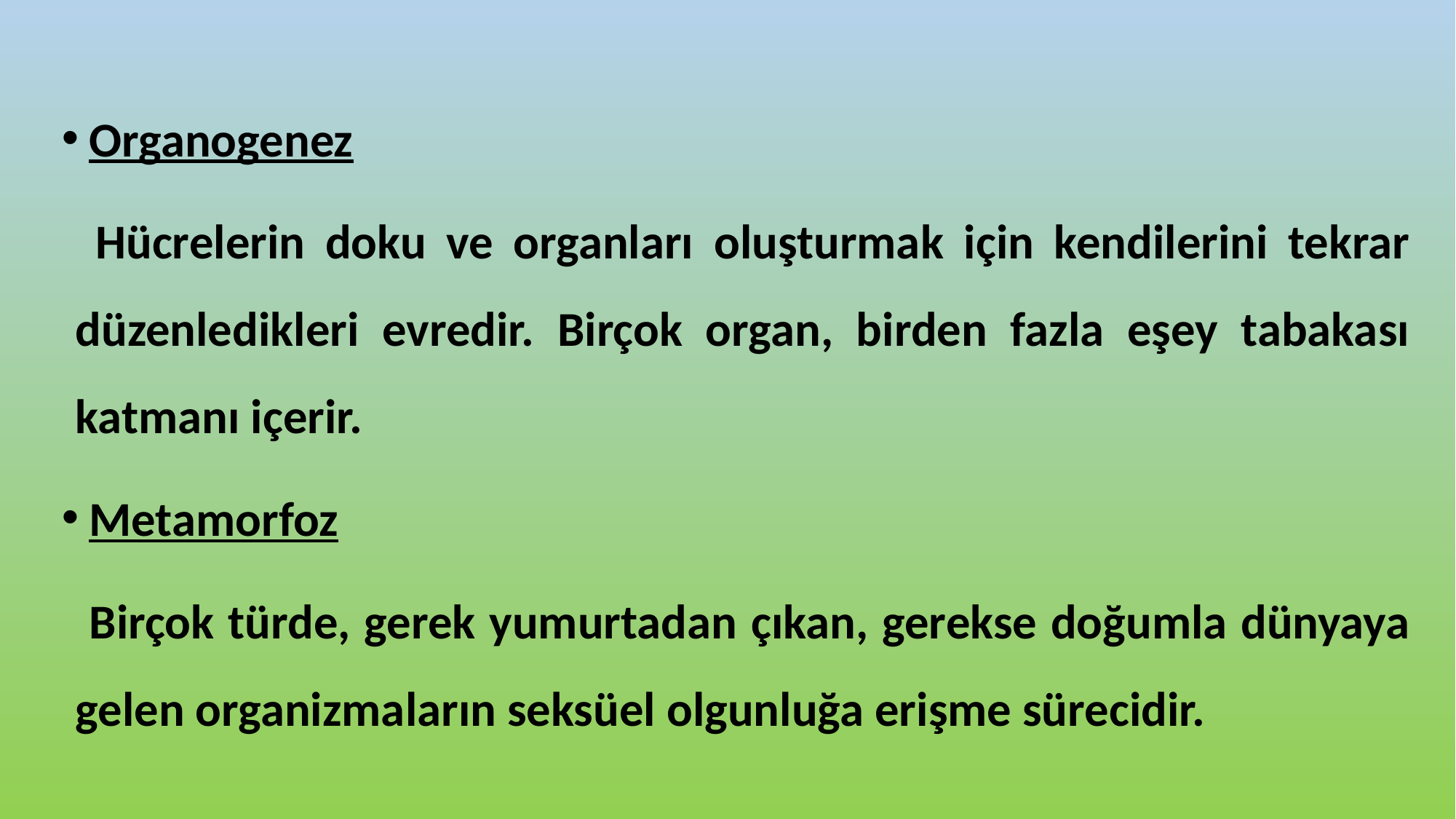

Organogenez
 Hücrelerin doku ve organları oluşturmak için kendilerini tekrar düzenledikleri evredir. Birçok organ, birden fazla eşey tabakası katmanı içerir.
Metamorfoz
 Birçok türde, gerek yumurtadan çıkan, gerekse doğumla dünyaya gelen organizmaların seksüel olgunluğa erişme sürecidir.